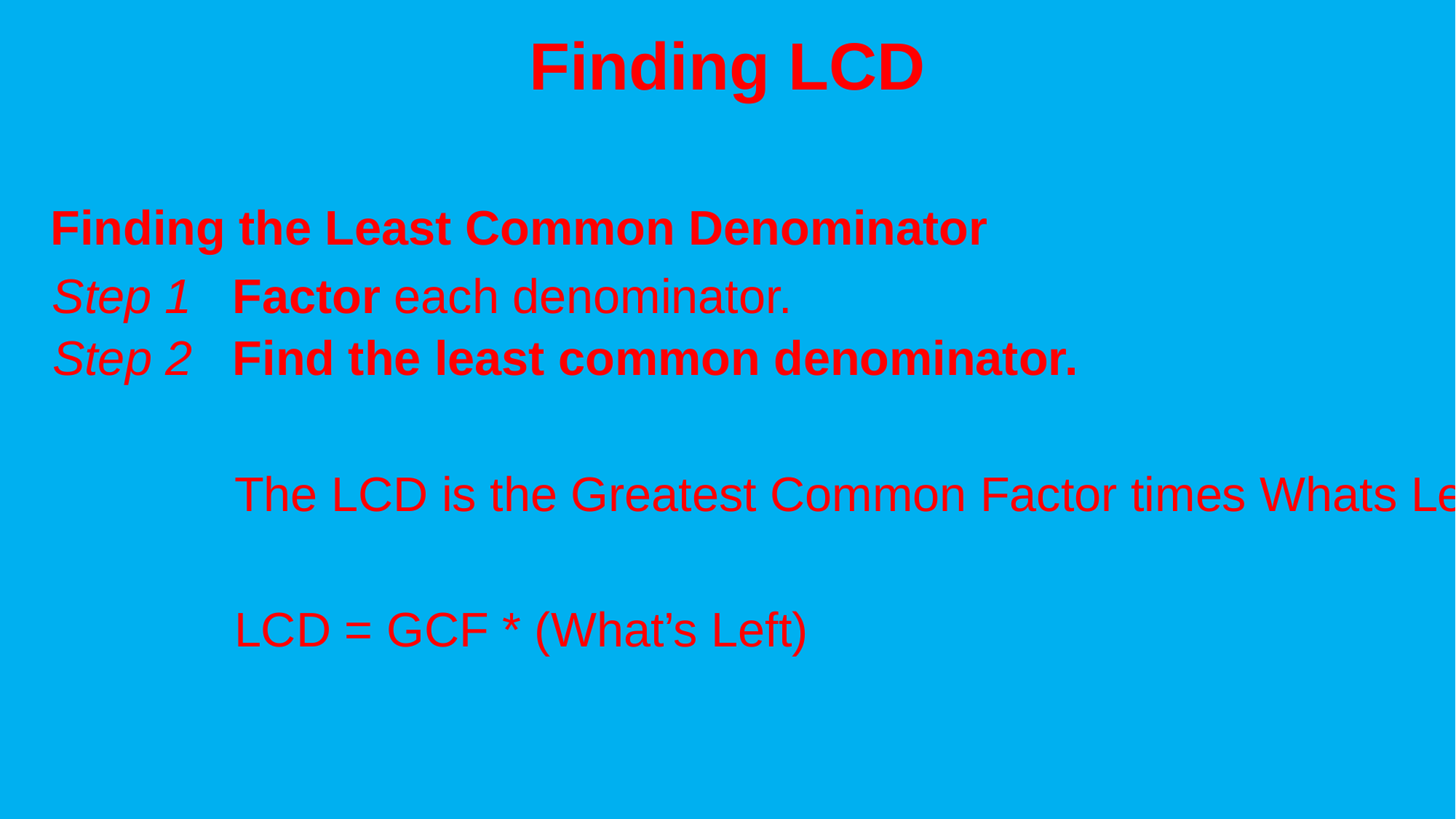

# Finding LCD
Finding the Least Common Denominator
Step 1   Factor each denominator.
Step 2   Find the least common denominator.

		The LCD is the Greatest Common Factor times Whats Left

		LCD = GCF * (What’s Left)